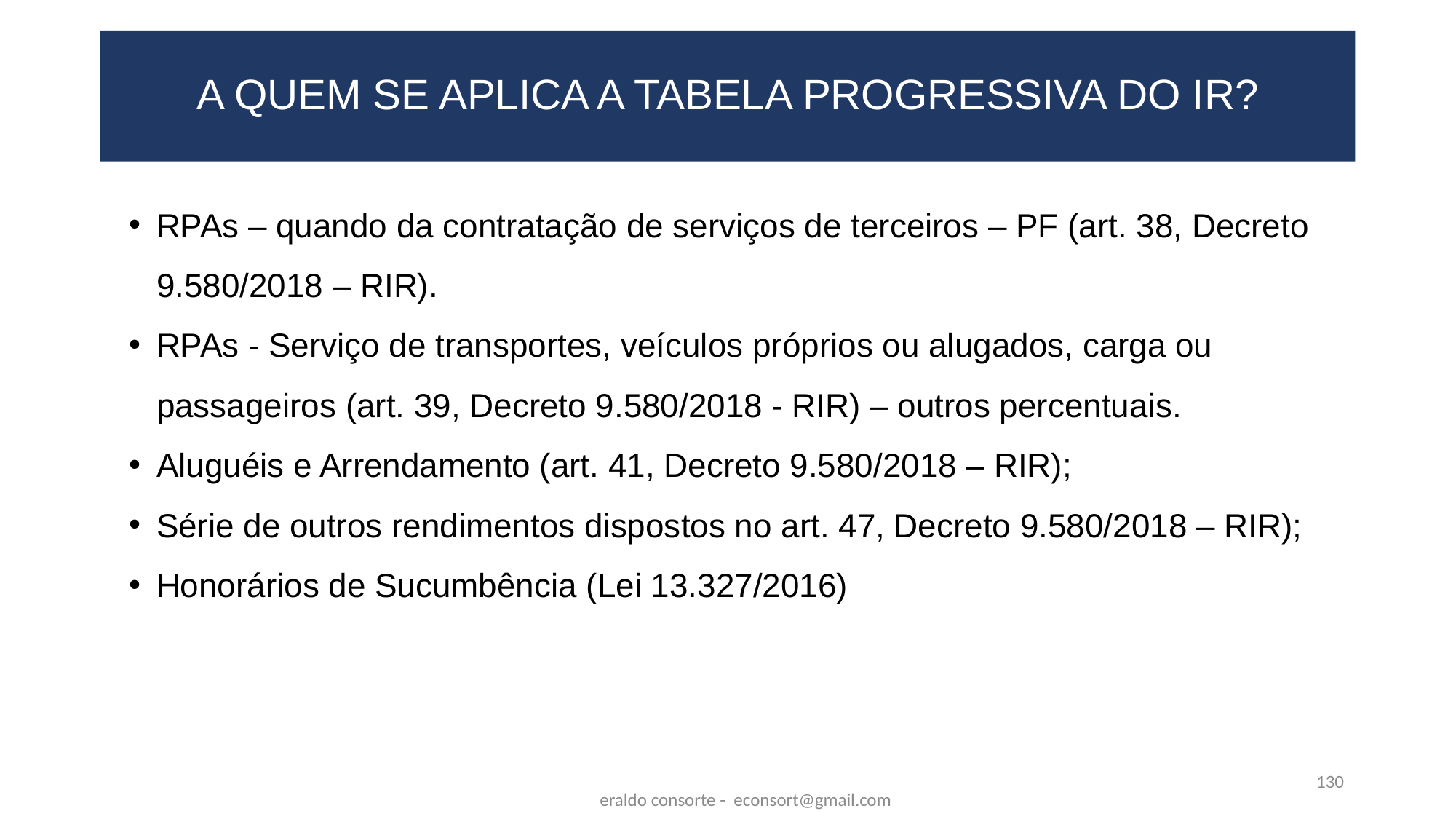

# A quem se aplica a tabela progressiva do IR?

RPAs – quando da contratação de serviços de terceiros – PF (art. 38, Decreto 9.580/2018 – RIR).
RPAs - Serviço de transportes, veículos próprios ou alugados, carga ou passageiros (art. 39, Decreto 9.580/2018 - RIR) – outros percentuais.
Aluguéis e Arrendamento (art. 41, Decreto 9.580/2018 – RIR);
Série de outros rendimentos dispostos no art. 47, Decreto 9.580/2018 – RIR);
Honorários de Sucumbência (Lei 13.327/2016)
130
eraldo consorte -  econsort@gmail.com